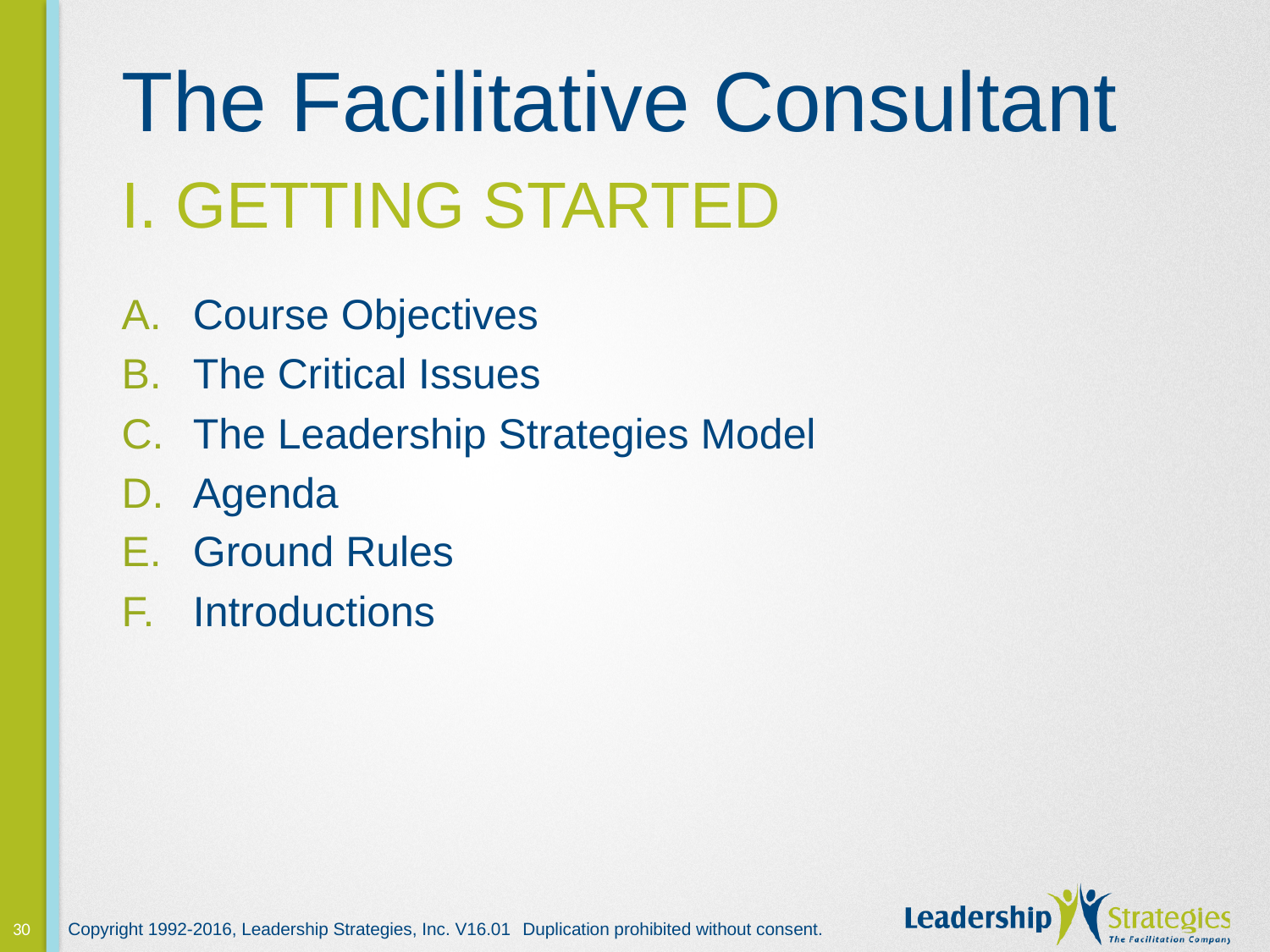

# The Facilitative Consultant
I. GETTING STARTED
Course Objectives
The Critical Issues
The Leadership Strategies Model
Agenda
Ground Rules
Introductions

30